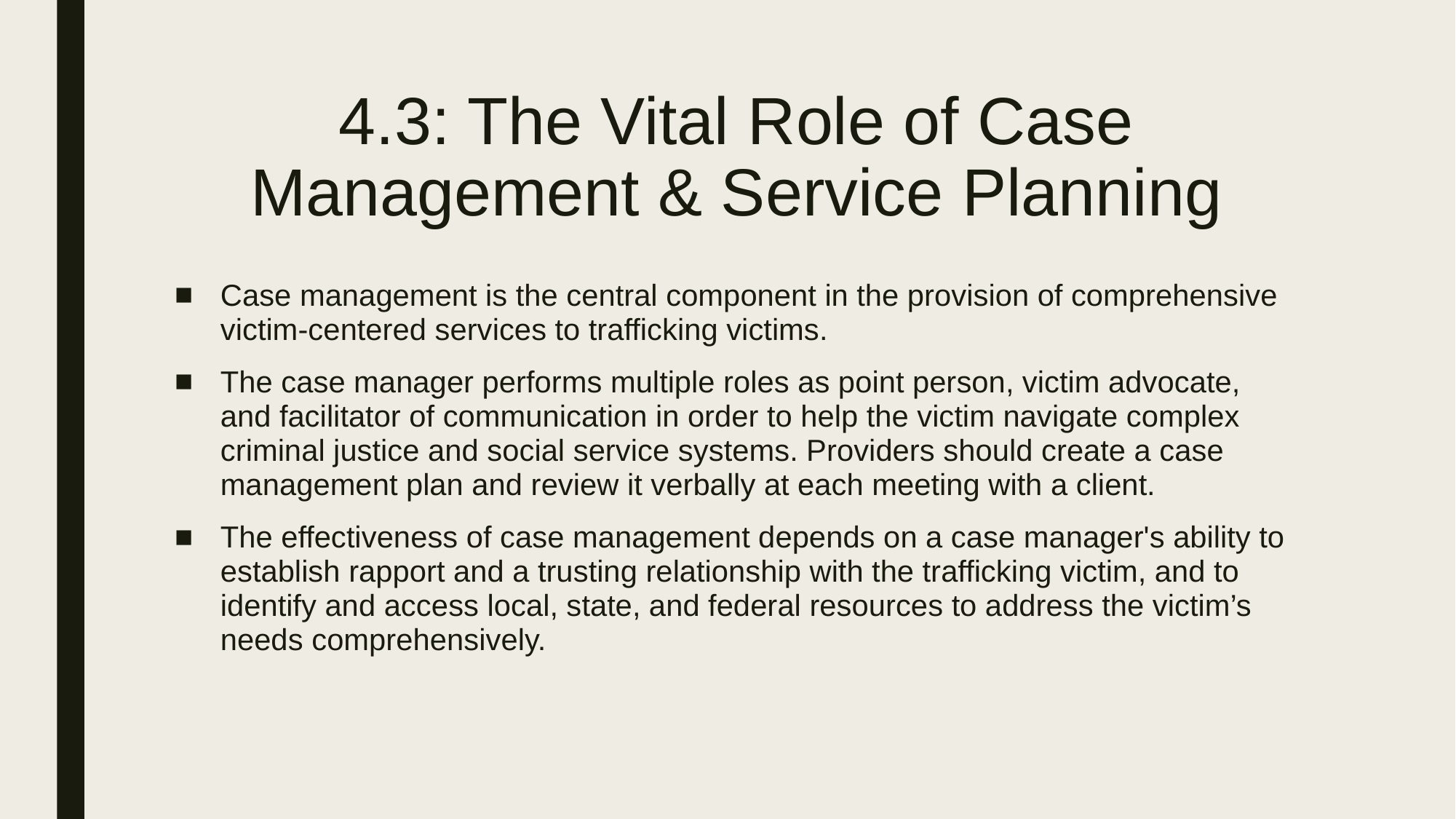

# 4.3: The Vital Role of Case Management & Service Planning
Case management is the central component in the provision of comprehensive victim-centered services to trafficking victims.
The case manager performs multiple roles as point person, victim advocate, and facilitator of communication in order to help the victim navigate complex criminal justice and social service systems. Providers should create a case management plan and review it verbally at each meeting with a client.
The effectiveness of case management depends on a case manager's ability to establish rapport and a trusting relationship with the trafficking victim, and to identify and access local, state, and federal resources to address the victim’s needs comprehensively.